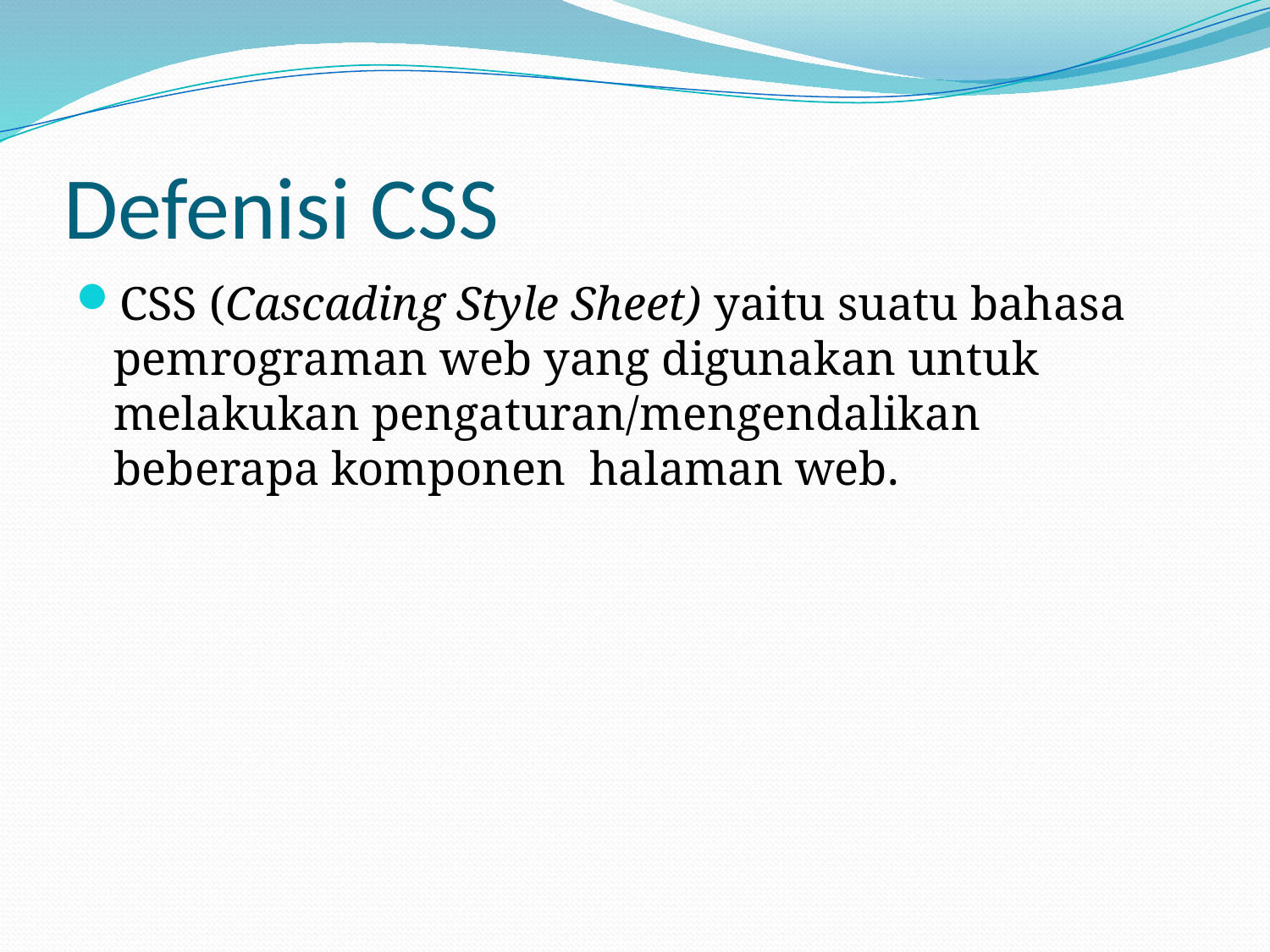

# Defenisi CSS
CSS (Cascading Style Sheet) yaitu suatu bahasa pemrograman web yang digunakan untuk melakukan pengaturan/mengendalikan beberapa komponen  halaman web.